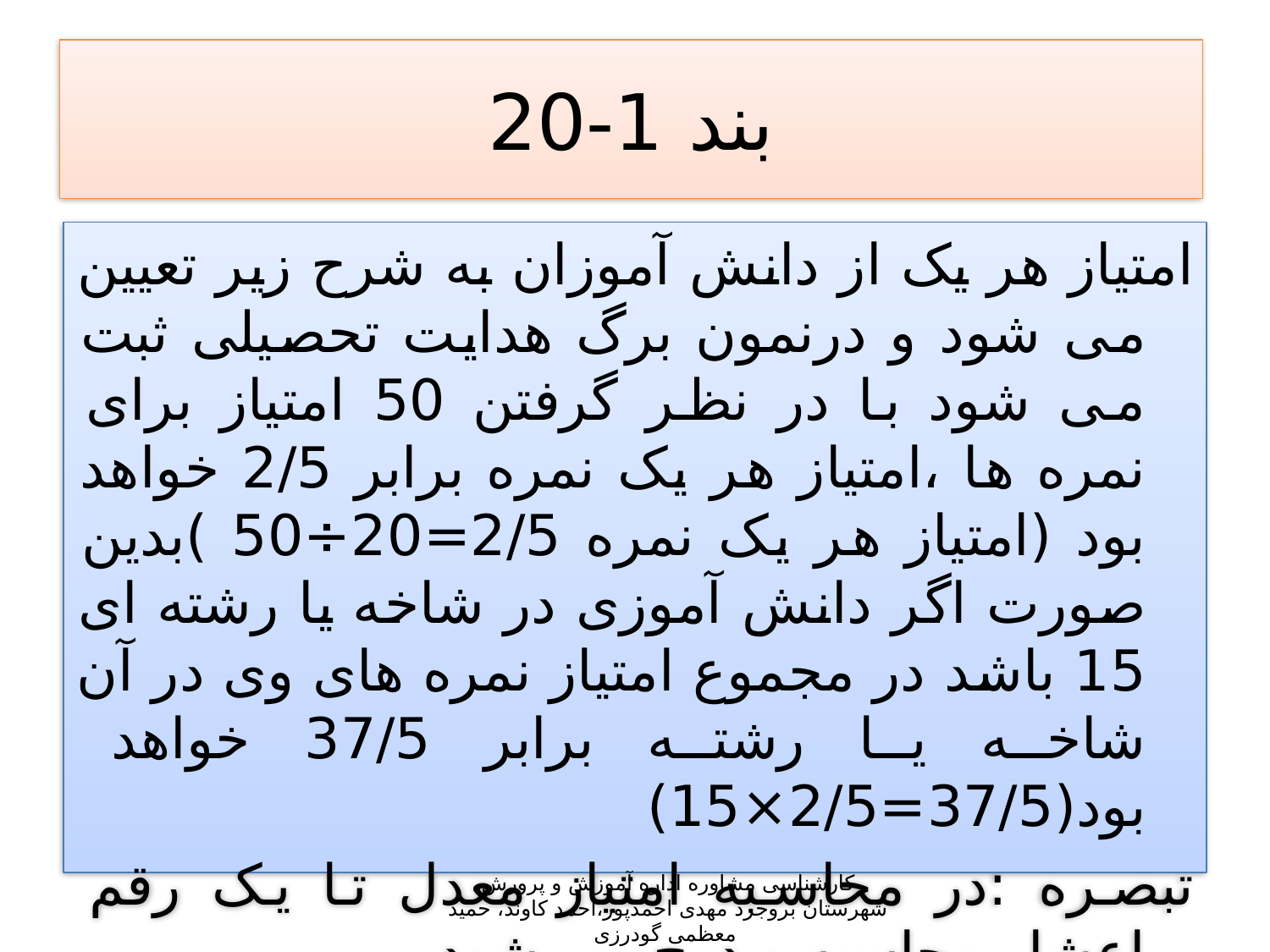

# بند 1-20
امتیاز هر یک از دانش آموزان به شرح زیر تعیین می شود و درنمون برگ هدایت تحصیلی ثبت می شود با در نظر گرفتن 50 امتیاز برای نمره ها ،امتیاز هر یک نمره برابر 2/5 خواهد بود (امتیاز هر یک نمره 2/5=20÷50 )بدین صورت اگر دانش آموزی در شاخه یا رشته ای 15 باشد در مجموع امتیاز نمره های وی در آن شاخه یا رشته برابر 37/5 خواهد بود(37/5=2/5×15)
تبصره :در محاسبه امتیاز معدل تا یک رقم اعشار محاسبه و درج می شود .

کارشناسی مشاوره اداره آموزش و پرورش شهرستان بروجرد مهدی احمدپور،احمد کاوند، حمید معظمی گودرزی